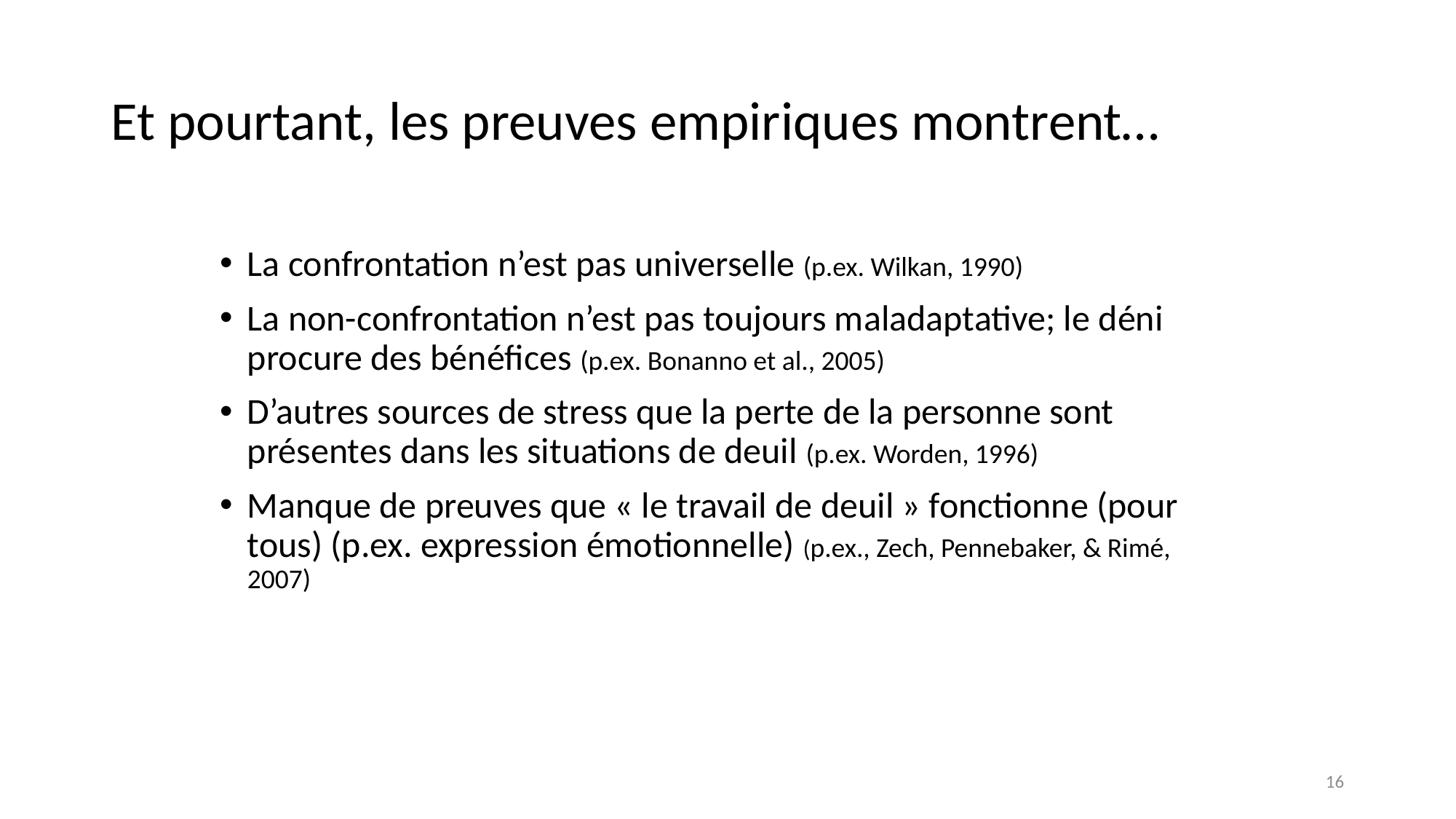

# Et pourtant, les preuves empiriques montrent…
La confrontation n’est pas universelle (p.ex. Wilkan, 1990)
La non-confrontation n’est pas toujours maladaptative; le déni procure des bénéfices (p.ex. Bonanno et al., 2005)
D’autres sources de stress que la perte de la personne sont présentes dans les situations de deuil (p.ex. Worden, 1996)
Manque de preuves que « le travail de deuil » fonctionne (pour tous) (p.ex. expression émotionnelle) (p.ex., Zech, Pennebaker, & Rimé, 2007)
16